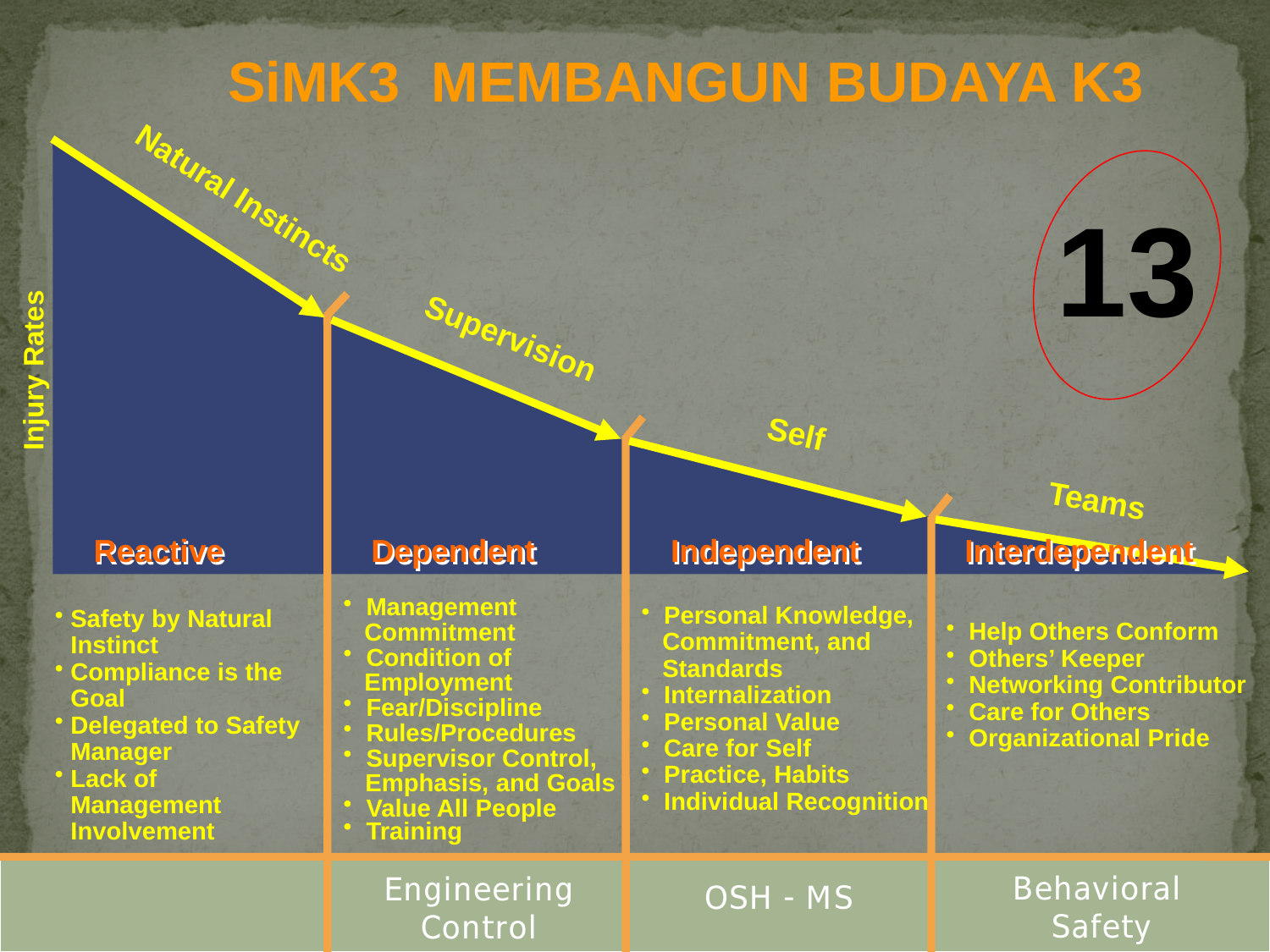

SiMK3  MEMBANGUN BUDAYA K3

Natural Instincts
13

Supervision

Injury Rates
Self

Teams

Reactive
     Dependent
        Independent
       Interdependent
  Management
   Commitment
  Condition of
   Employment
  Fear/Discipline
  Rules/Procedures
  Supervisor Control,
  Emphasis, and Goals
  Value All People
  Training
 Personal Knowledge,
   Commitment, and
   Standards
 Internalization
 Personal Value
 Care for Self
 Practice, Habits
 Individual Recognition
Safety by Natural Instinct
Compliance is the Goal
Delegated to Safety Manager
Lack of Management Involvement
 Help Others Conform
 Others’ Keeper
 Networking Contributor
 Care for Others
 Organizational Pride

Behavioral
Safety
Engineering Control
OSH - MS